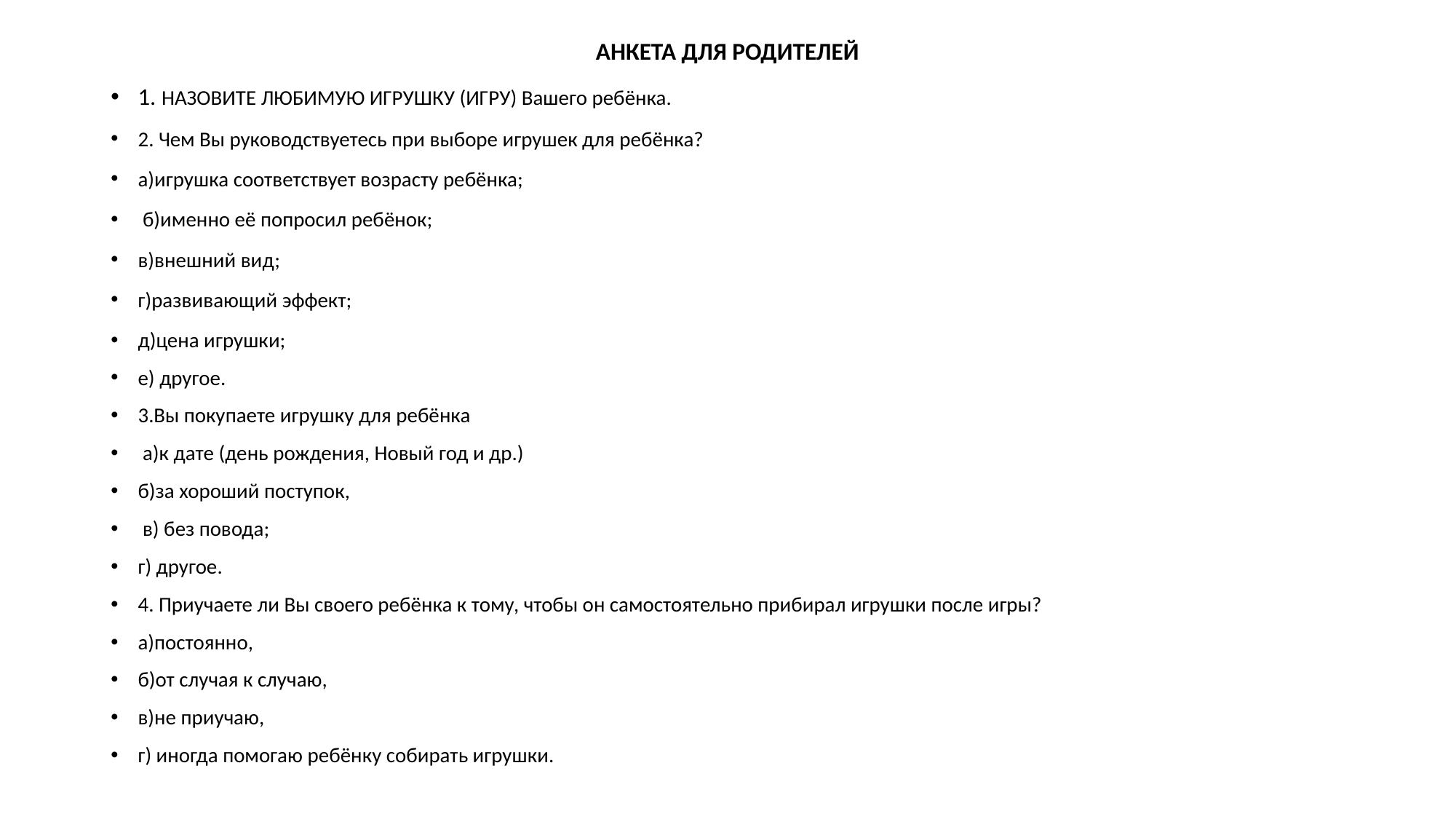

# АНКЕТА ДЛЯ РОДИТЕЛЕЙ
1. НАЗОВИТЕ ЛЮБИМУЮ ИГРУШКУ (ИГРУ) Вашего ребёнка.
2. Чем Вы руководствуетесь при выборе игрушек для ребёнка?
а)игрушка соответствует возрасту ребёнка;
 б)именно её попросил ребёнок;
в)внешний вид;
г)развивающий эффект;
д)цена игрушки;
е) другое.
3.Вы покупаете игрушку для ребёнка
 а)к дате (день рождения, Новый год и др.)
б)за хороший поступок,
 в) без повода;
г) другое.
4. Приучаете ли Вы своего ребёнка к тому, чтобы он самостоятельно прибирал игрушки после игры?
а)постоянно,
б)от случая к случаю,
в)не приучаю,
г) иногда помогаю ребёнку собирать игрушки.